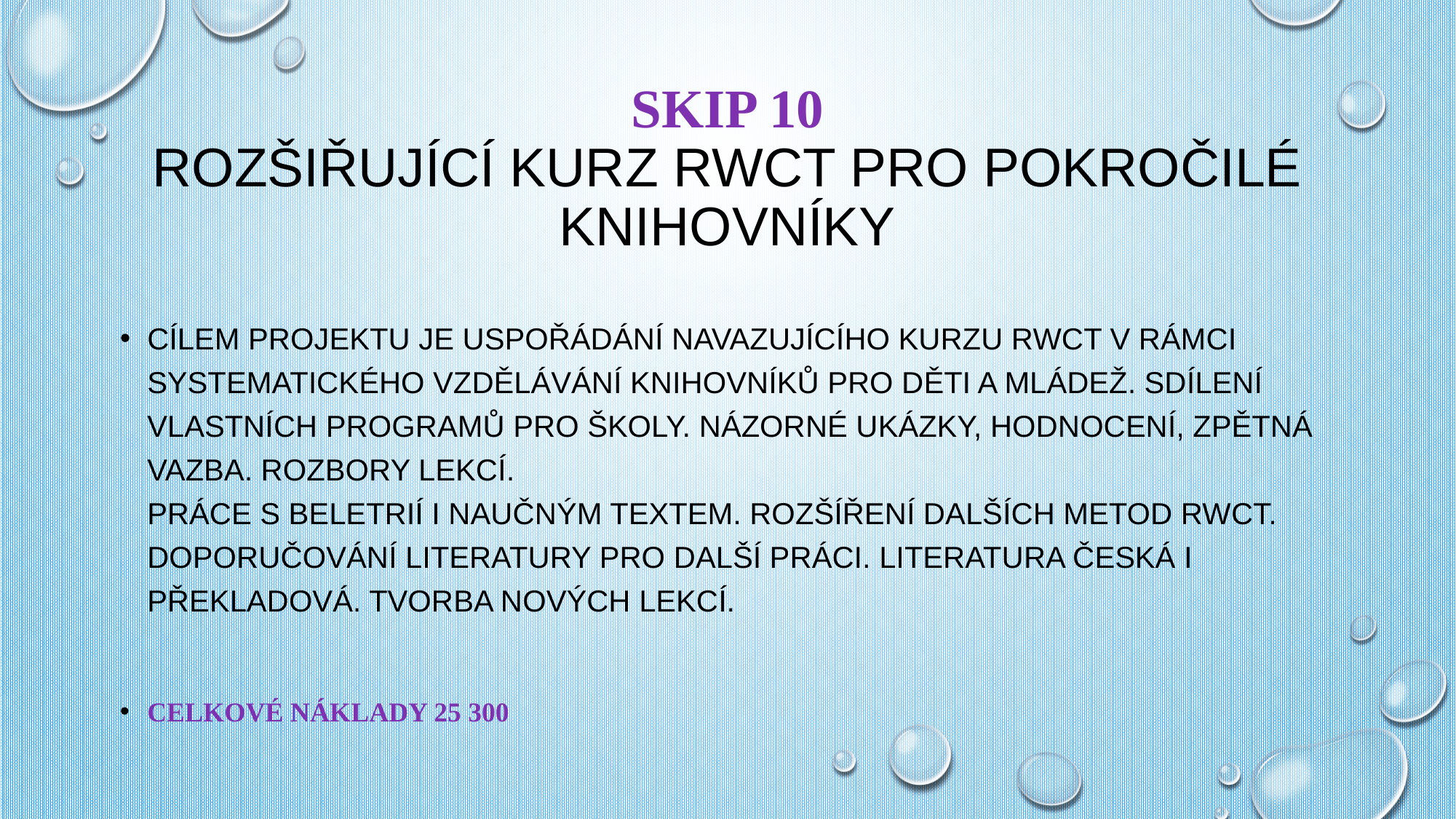

# SKIP 10 Rozšiřující kurz RWCT pro pokročilé knihovníky
Cílem projektu je uspořádání navazujícího kurzu RWCT v rámci systematického vzdělávání knihovníků pro děti a mládež. Sdílení vlastních programů pro školy. Názorné ukázky, hodnocení, zpětná vazba. Rozbory lekcí.
Práce s beletrií i naučným textem. Rozšíření dalších metod RWCT. Doporučování literatury pro další práci. Literatura česká i překladová. Tvorba nových lekcí.

Celkové náklady 25 300